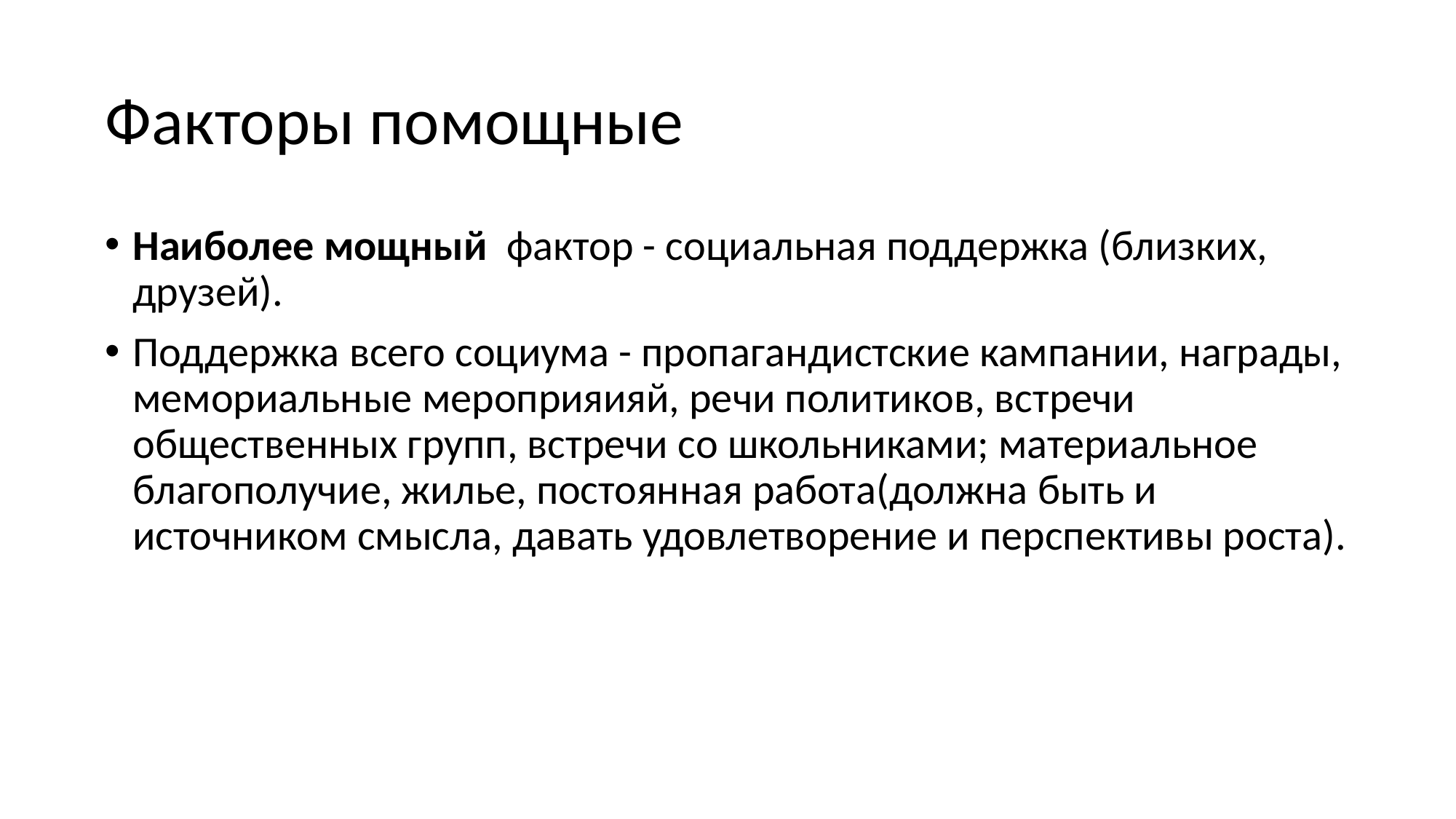

# Факторы помощные
Наиболее мощный  фактор - социальная поддержка (близких, друзей).
Поддержка всего социума - пропагандистские кампании, награды, мемориальные мероприяияй, речи политиков, встречи общественных групп, встречи со школьниками; материальное благополучие, жилье, постоянная работа(должна быть и источником смысла, давать удовлетворение и перспективы роста).